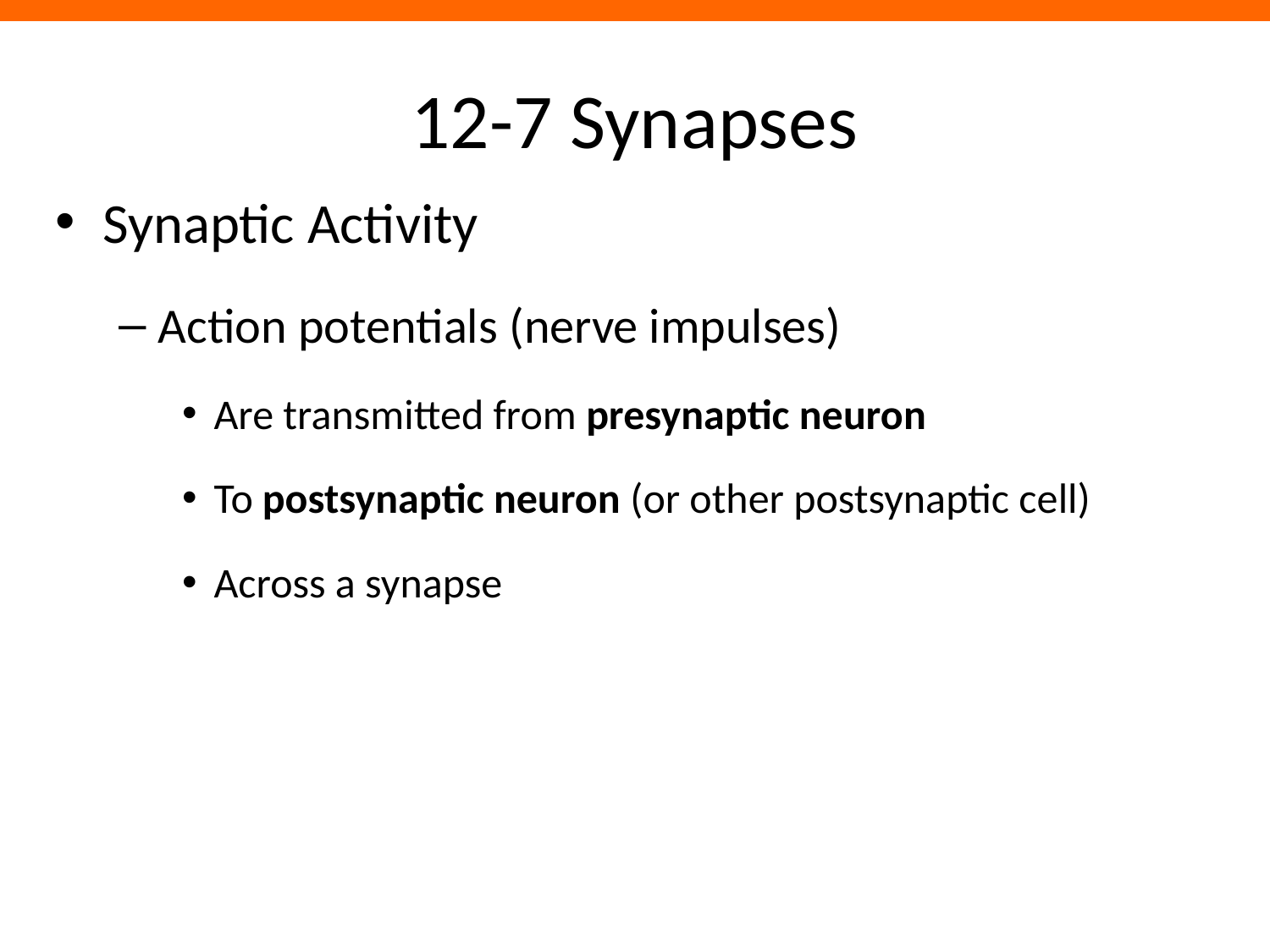

# 12-7 Synapses
Synaptic Activity
Action potentials (nerve impulses)
Are transmitted from presynaptic neuron
To postsynaptic neuron (or other postsynaptic cell)
Across a synapse